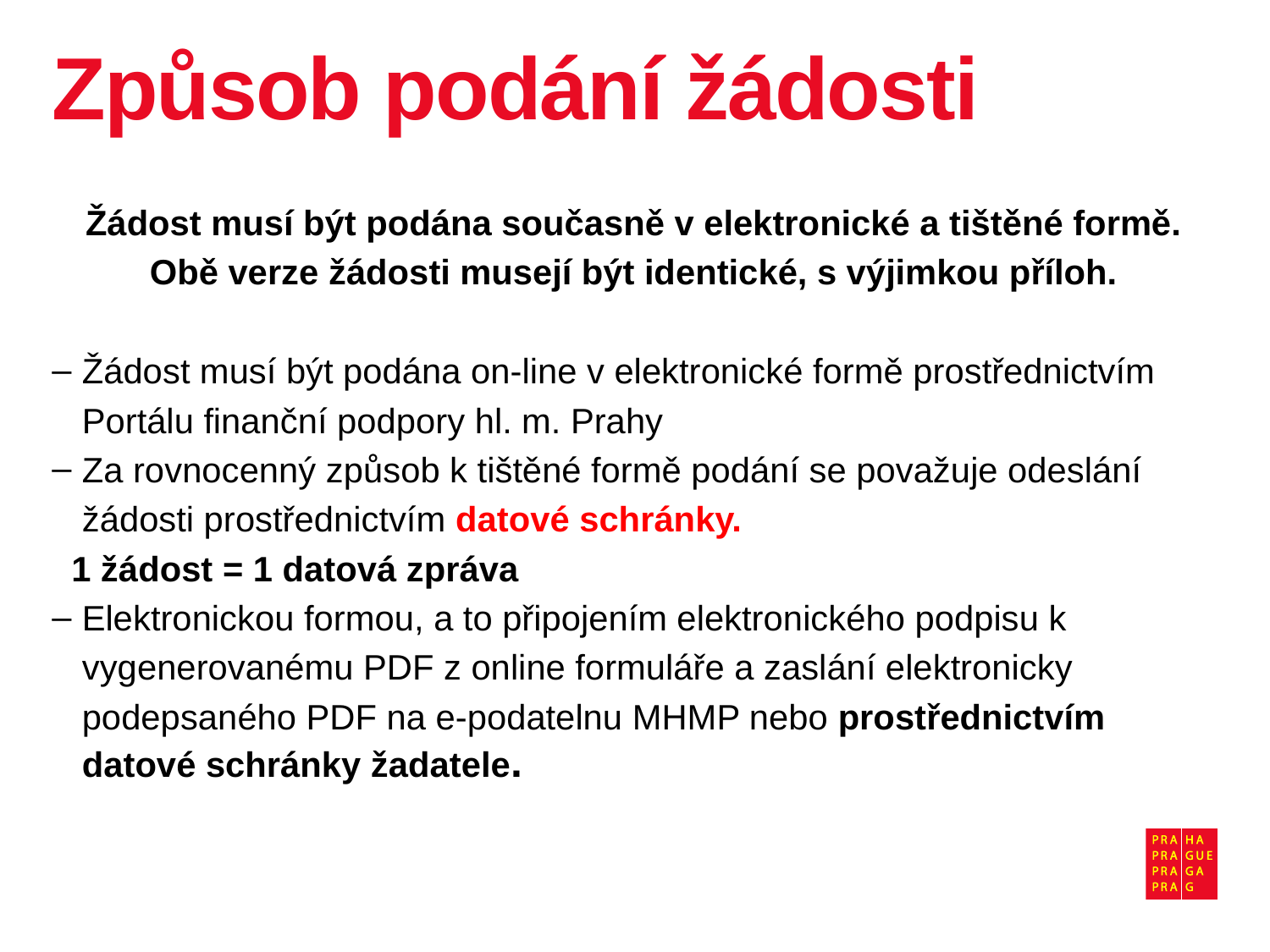

# Způsob podání žádosti
Žádost musí být podána současně v elektronické a tištěné formě. Obě verze žádosti musejí být identické, s výjimkou příloh.

Žádost musí být podána on-line v elektronické formě prostřednictvím Portálu finanční podpory hl. m. Prahy
Za rovnocenný způsob k tištěné formě podání se považuje odeslání žádosti prostřednictvím datové schránky.
  1 žádost = 1 datová zpráva
Elektronickou formou, a to připojením elektronického podpisu k vygenerovanému PDF z online formuláře a zaslání elektronicky podepsaného PDF na e-podatelnu MHMP nebo prostřednictvím datové schránky žadatele.